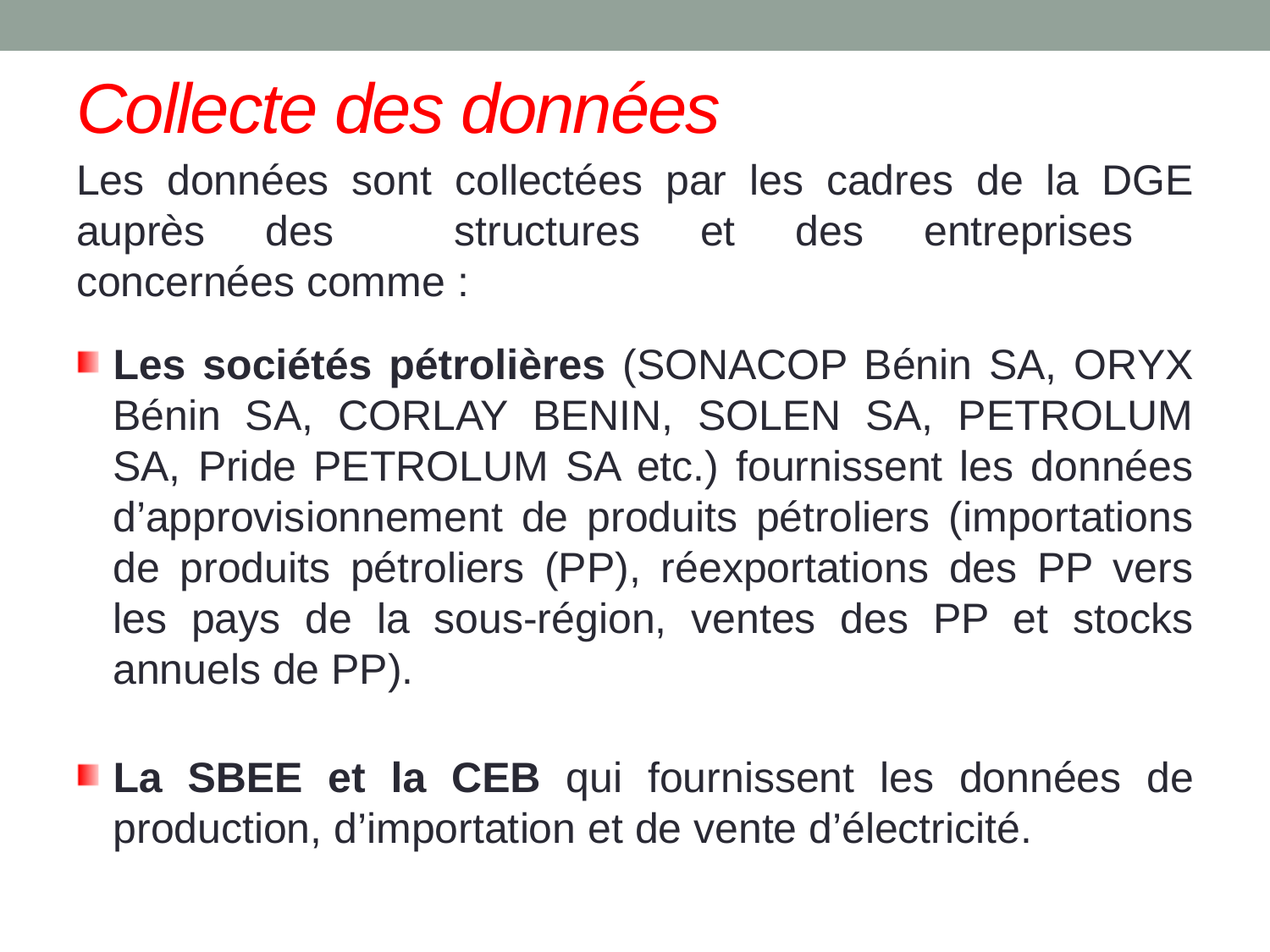

# Collecte des données
Les données sont collectées par les cadres de la DGE auprès des  structures et des entreprises  concernées comme :

Les sociétés pétrolières (SONACOP Bénin SA, ORYX Bénin SA, CORLAY BENIN, SOLEN SA, PETROLUM SA, Pride PETROLUM SA etc.) fournissent les données d’approvisionnement de produits pétroliers (importations de produits pétroliers (PP), réexportations des PP vers les pays de la sous-région, ventes des PP et stocks annuels de PP).

La SBEE et la CEB qui fournissent les données de production, d’importation et de vente d’électricité.